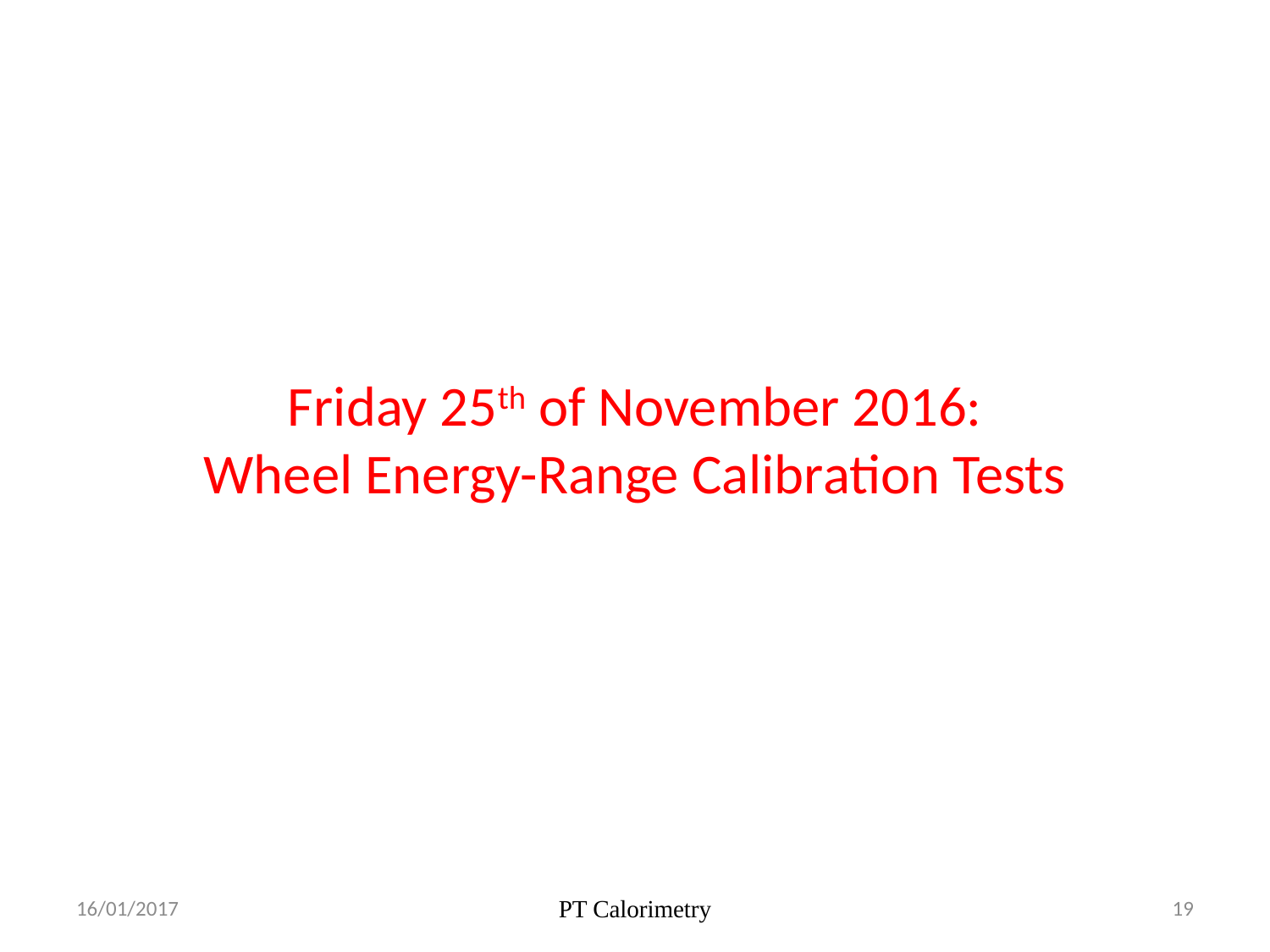

Friday 25th of November 2016:
Wheel Energy-Range Calibration Tests
16/01/2017
PT Calorimetry
19